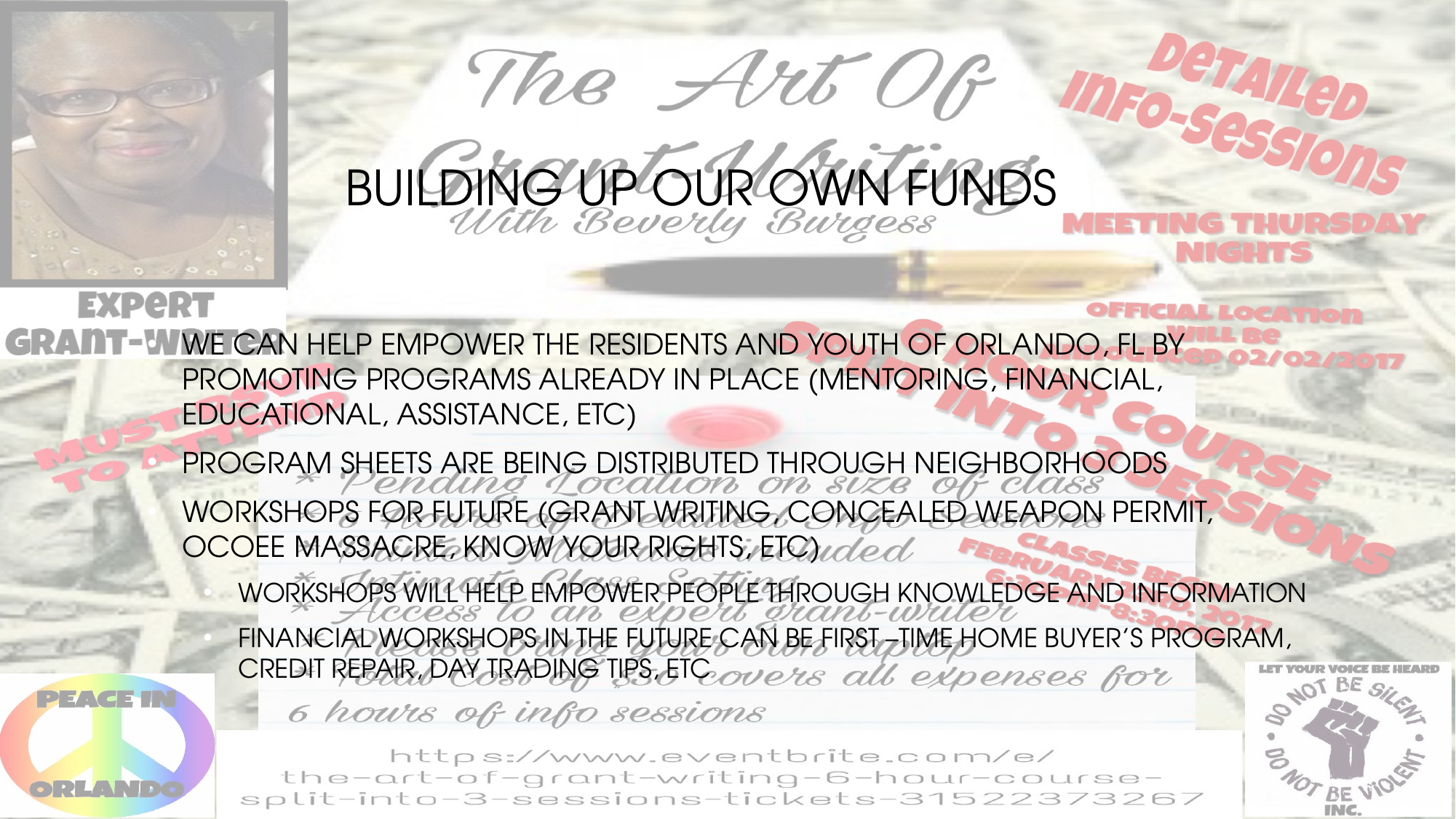

# Building up our own funds
WE CAN HELP EMPOWER THE RESIDENTS AND YOUTH OF ORLANDO, FL BY PROMOTING PROGRAMS ALREADY IN PLACE (MENTORING, FINANCIAL, EDUCATIONAL, ASSISTANCE, ETC)
PROGRAM SHEETS ARE BEING DISTRIBUTED THROUGH NEIGHBORHOODS
WORKSHOPS FOR FUTURE (GRANT WRITING, CONCEALED WEAPON PERMIT, OCOEE MASSACRE, KNOW YOUR RIGHTS, ETC)
WORKSHOPS WILL HELP EMPOWER PEOPLE THROUGH KNOWLEDGE AND INFORMATION
FINANCIAL WORKSHOPS IN THE FUTURE CAN BE FIRST –TIME HOME BUYER’S PROGRAM, CREDIT REPAIR, DAY TRADING TIPS, ETC